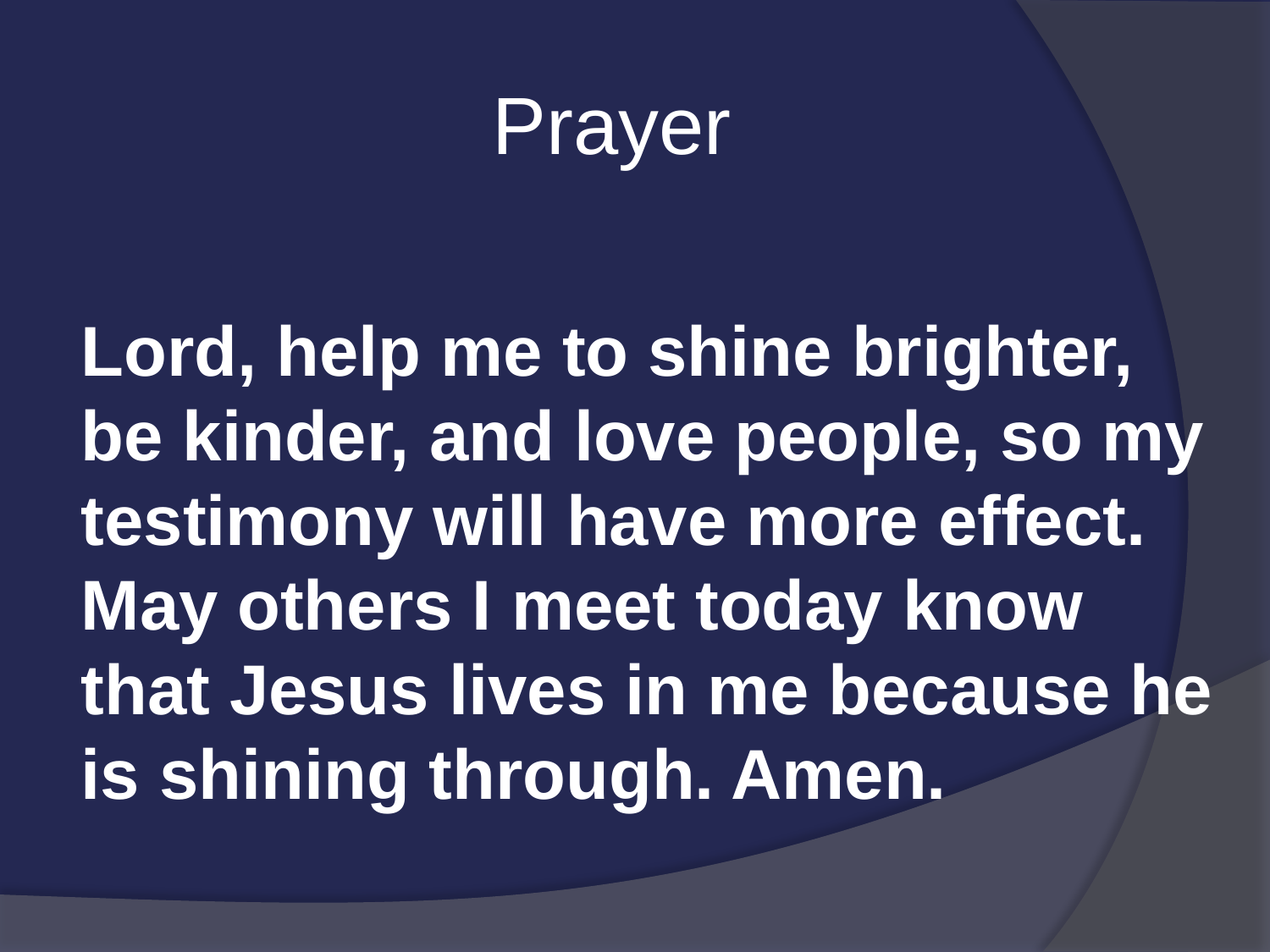

# Prayer

Lord, help me to shine brighter, be kinder, and love people, so my testimony will have more effect.  May others I meet today know that Jesus lives in me because he is shining through. Amen.